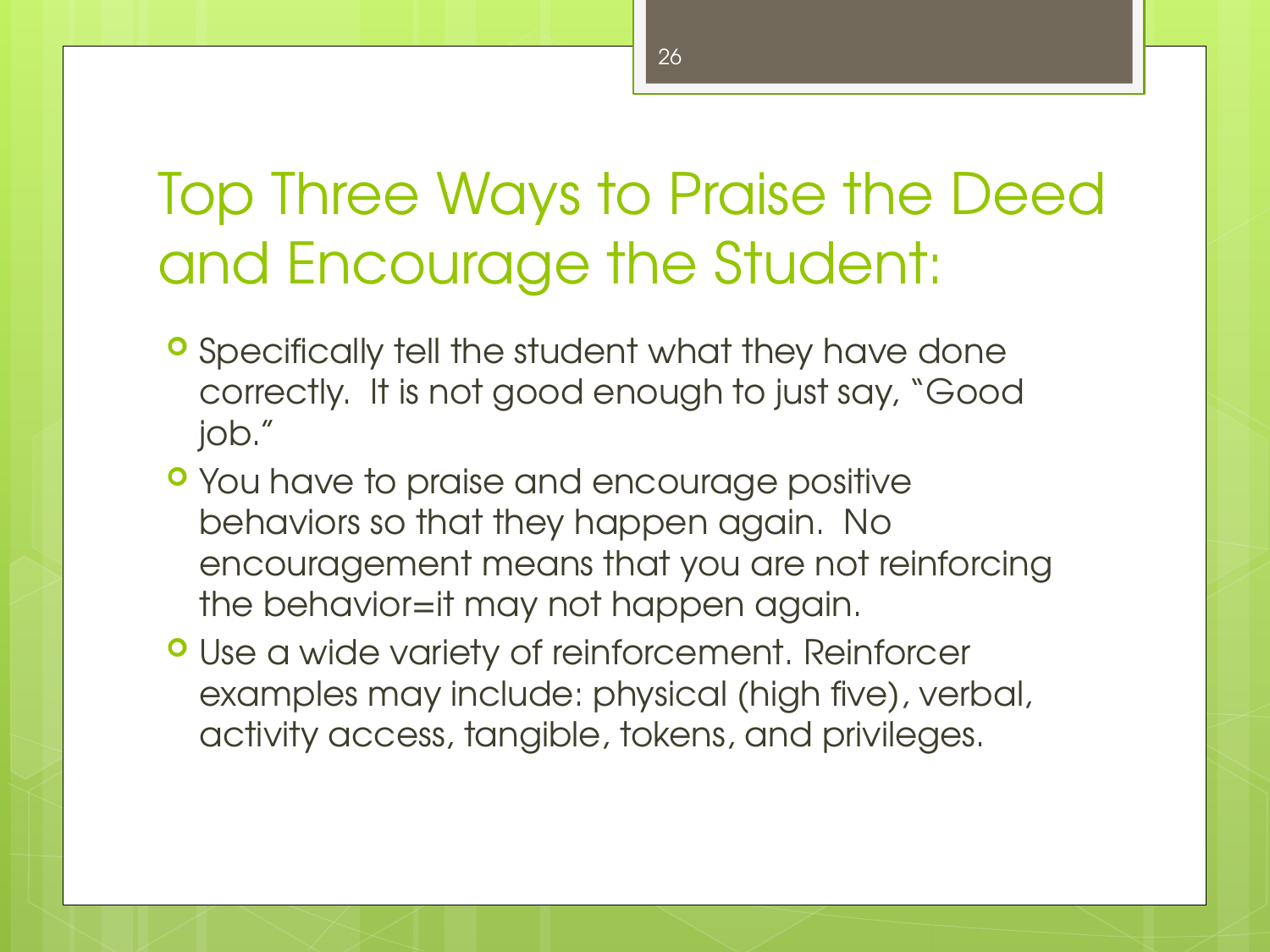

26
# Top Three Ways to Praise the Deed and Encourage the Student:
Specifically tell the student what they have done correctly.  It is not good enough to just say, “Good job.”
You have to praise and encourage positive behaviors so that they happen again.  No encouragement means that you are not reinforcing the behavior=it may not happen again.
Use a wide variety of reinforcement. Reinforcer examples may include: physical (high five), verbal, activity access, tangible, tokens, and privileges.